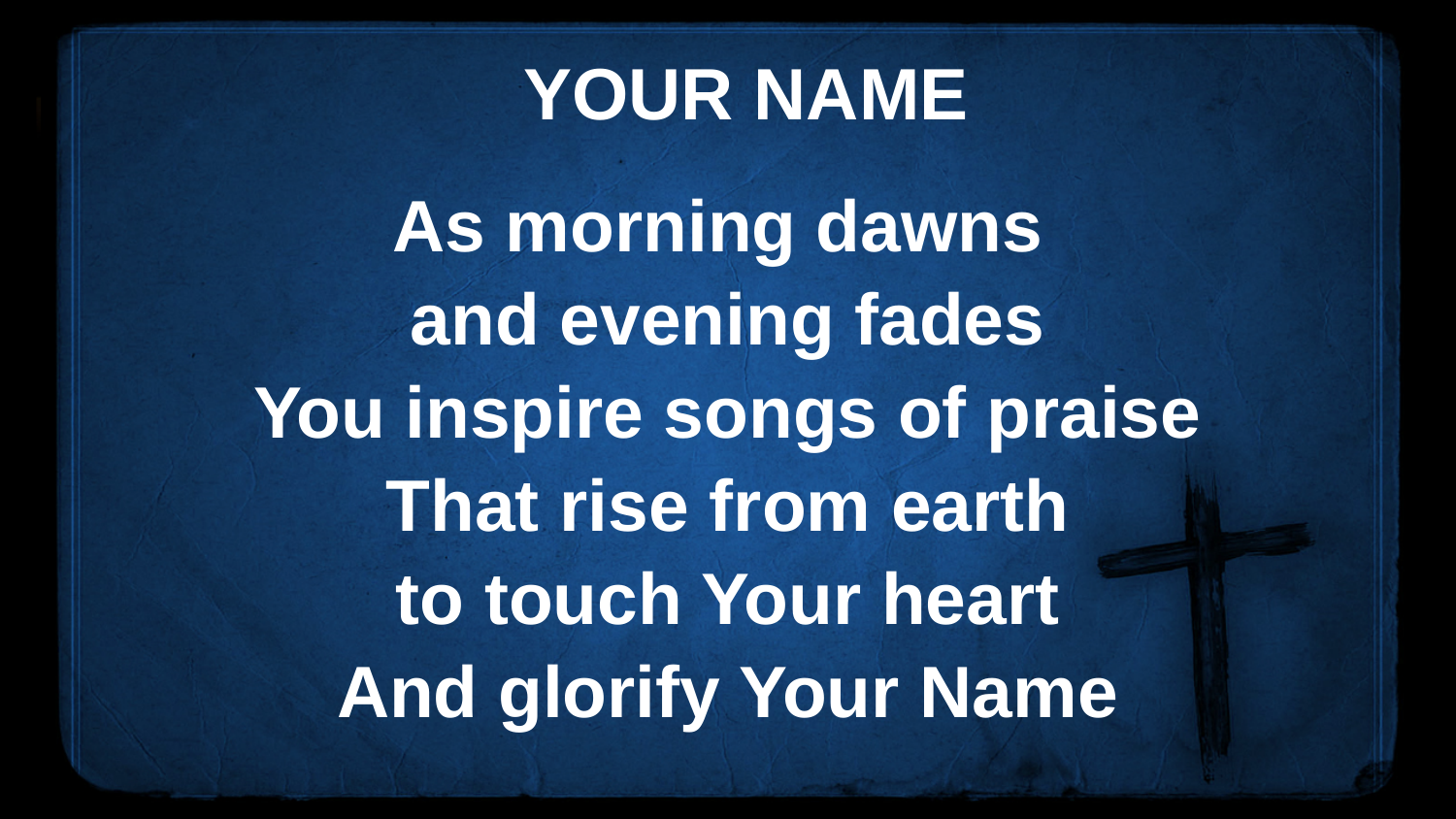

YOUR NAME
As morning dawns
and evening fades
You inspire songs of praise
That rise from earth
to touch Your heart
And glorify Your Name